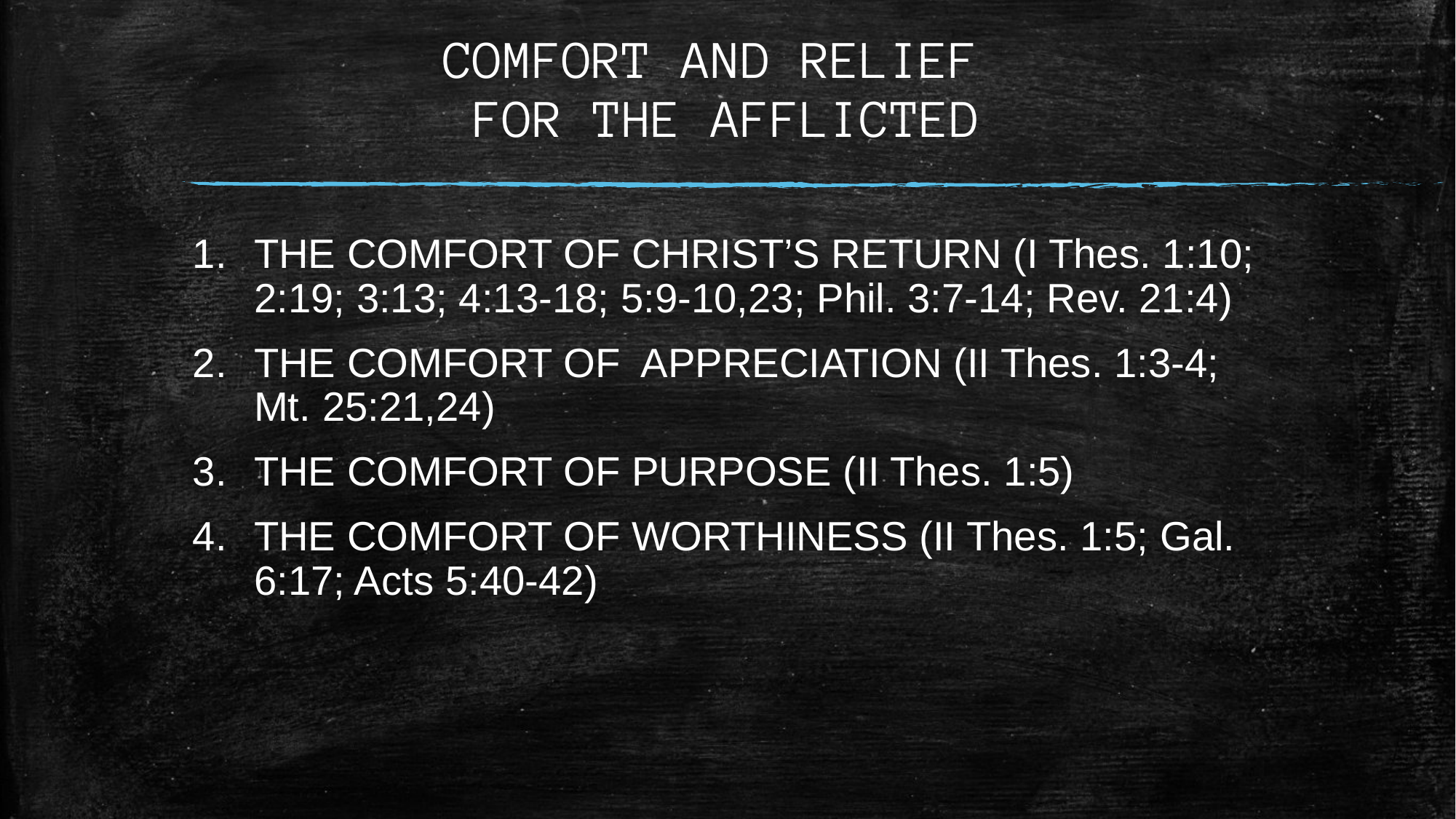

# COMFORT AND RELIEF FOR THE AFFLICTED
THE COMFORT OF CHRIST’S RETURN (I Thes. 1:10; 2:19; 3:13; 4:13-18; 5:9-10,23; Phil. 3:7-14; Rev. 21:4)
THE COMFORT OF  APPRECIATION (II Thes. 1:3-4; Mt. 25:21,24)
THE COMFORT OF PURPOSE (II Thes. 1:5)
THE COMFORT OF WORTHINESS (II Thes. 1:5; Gal. 6:17; Acts 5:40-42)